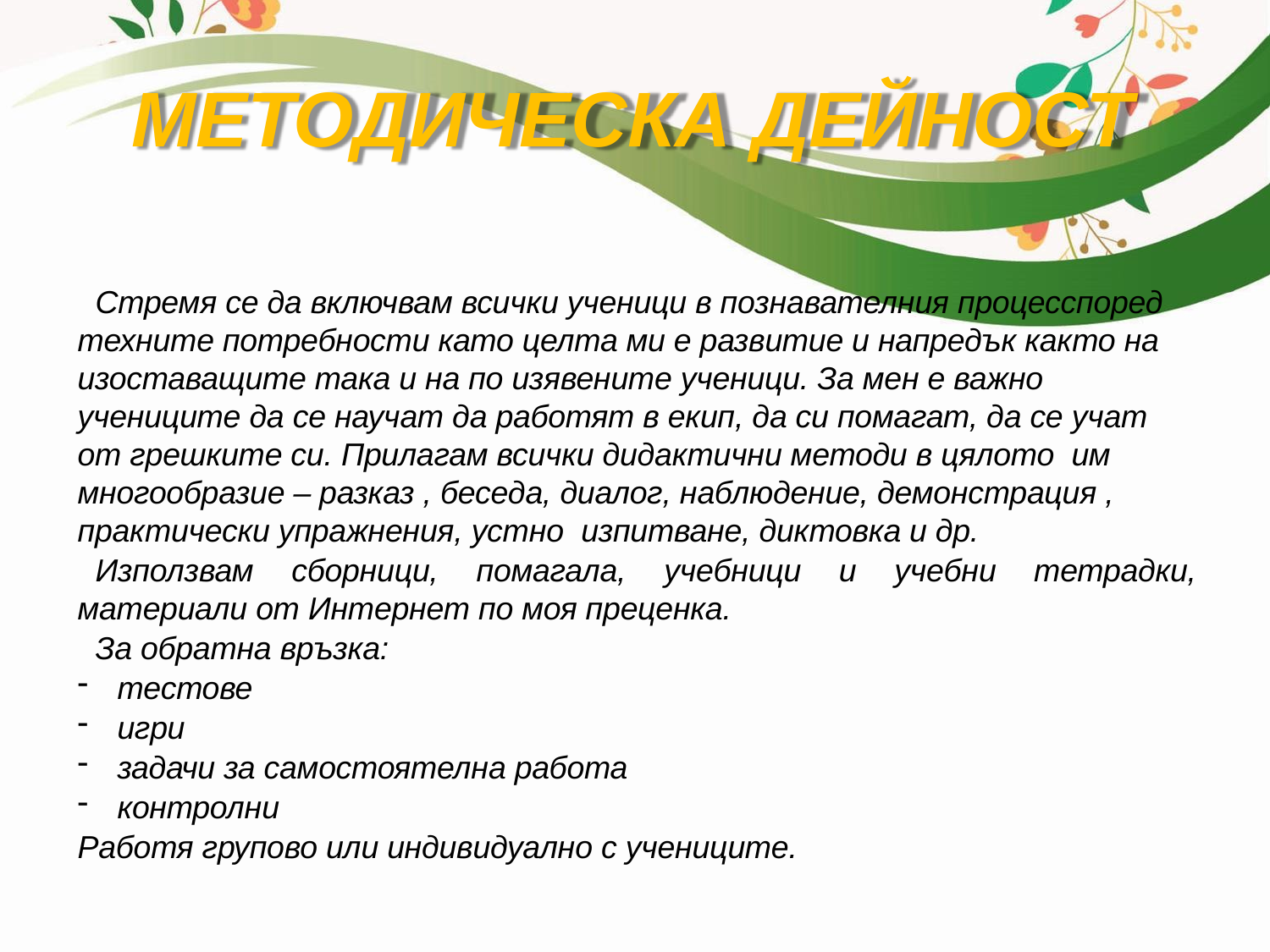

# МЕТОДИЧЕСКА ДЕЙНОСТ
Стремя се да включвам всички ученици в познавателния процесспоред техните потребности като целта ми е развитие и напредък както на изоставащите така и на по изявените ученици. За мен е важно учениците да се научат да работят в екип, да си помагат, да се учат от грешките си. Прилагам всички дидактични методи в цялото  им многообразие – разказ , беседа, диалог, наблюдение, демонстрация , практически упражнения, устно  изпитване, диктовка и др.
Използвам сборници, помагала, учебници и учебни тетрадки, материали от Интернет по моя преценка.
За обратна връзка:
тестове
игри
задачи за самостоятелна работа
контролни
Работя групово или индивидуално с учениците.